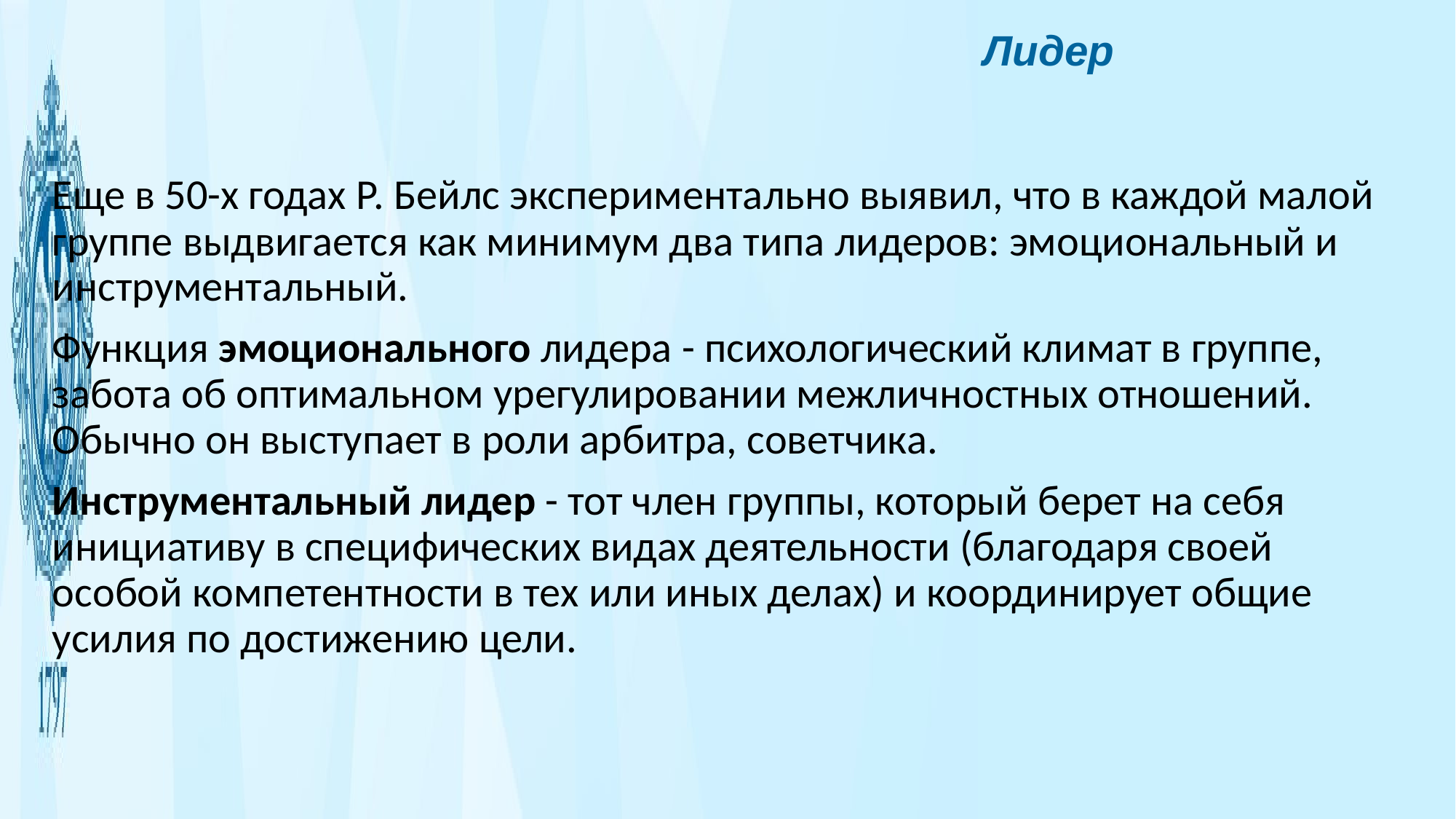

Лидер

Еще в 50-х годах Р. Бейлс экспериментально выявил, что в каждой малой группе выдвигается как минимум два типа лидеров: эмоциональный и инструментальный.
Функция эмоционального лидера - психологический климат в группе, забота об оптимальном урегулировании межличностных отношений. Обычно он выступает в роли арбитра, советчика.
Инструментальный лидер - тот член группы, который берет на себя инициативу в специфических видах деятельности (благодаря своей особой компетентности в тех или иных делах) и координирует общие усилия по достижению цели.